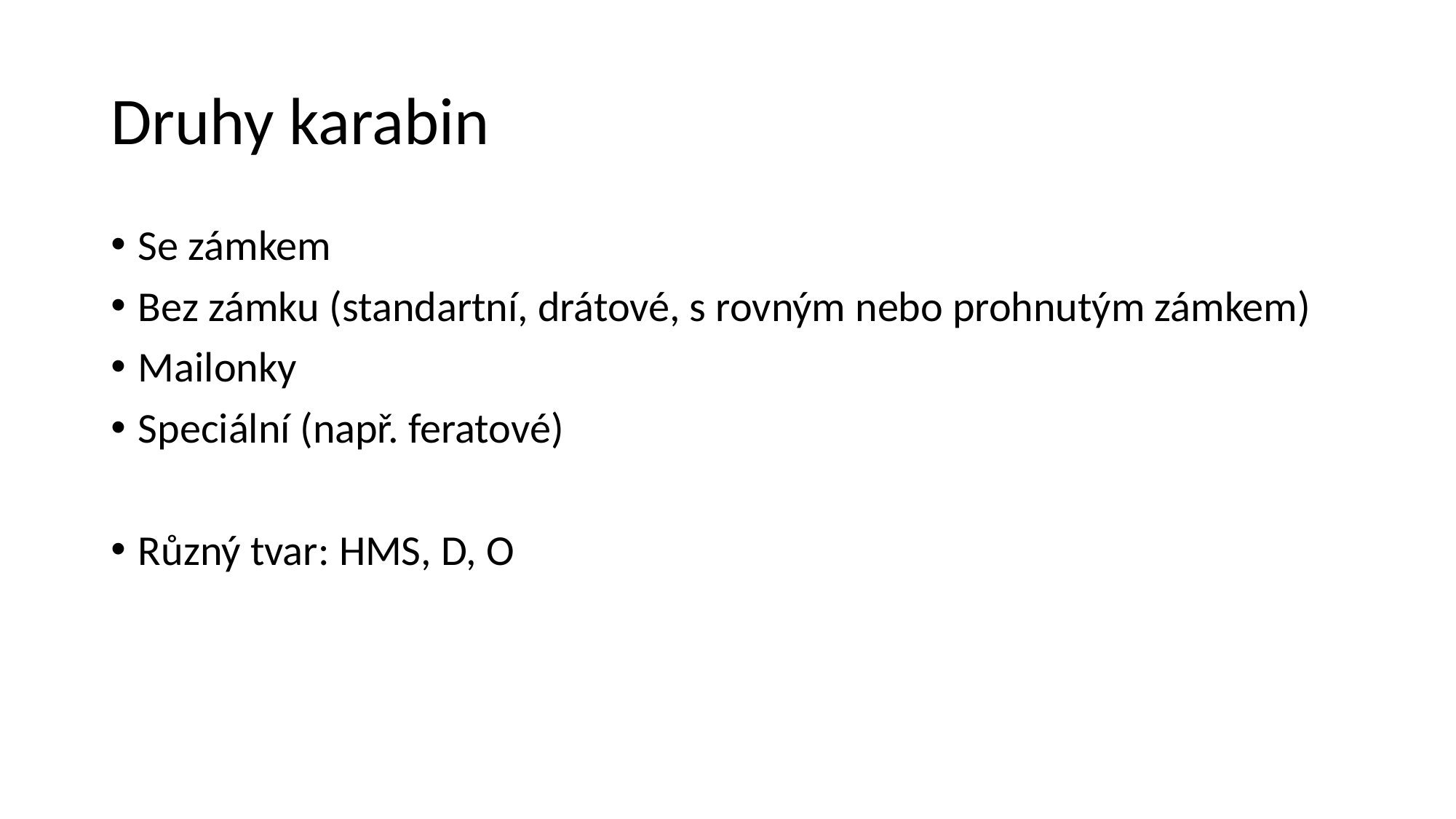

# Druhy karabin
Se zámkem
Bez zámku (standartní, drátové, s rovným nebo prohnutým zámkem)
Mailonky
Speciální (např. feratové)

Různý tvar: HMS, D, O